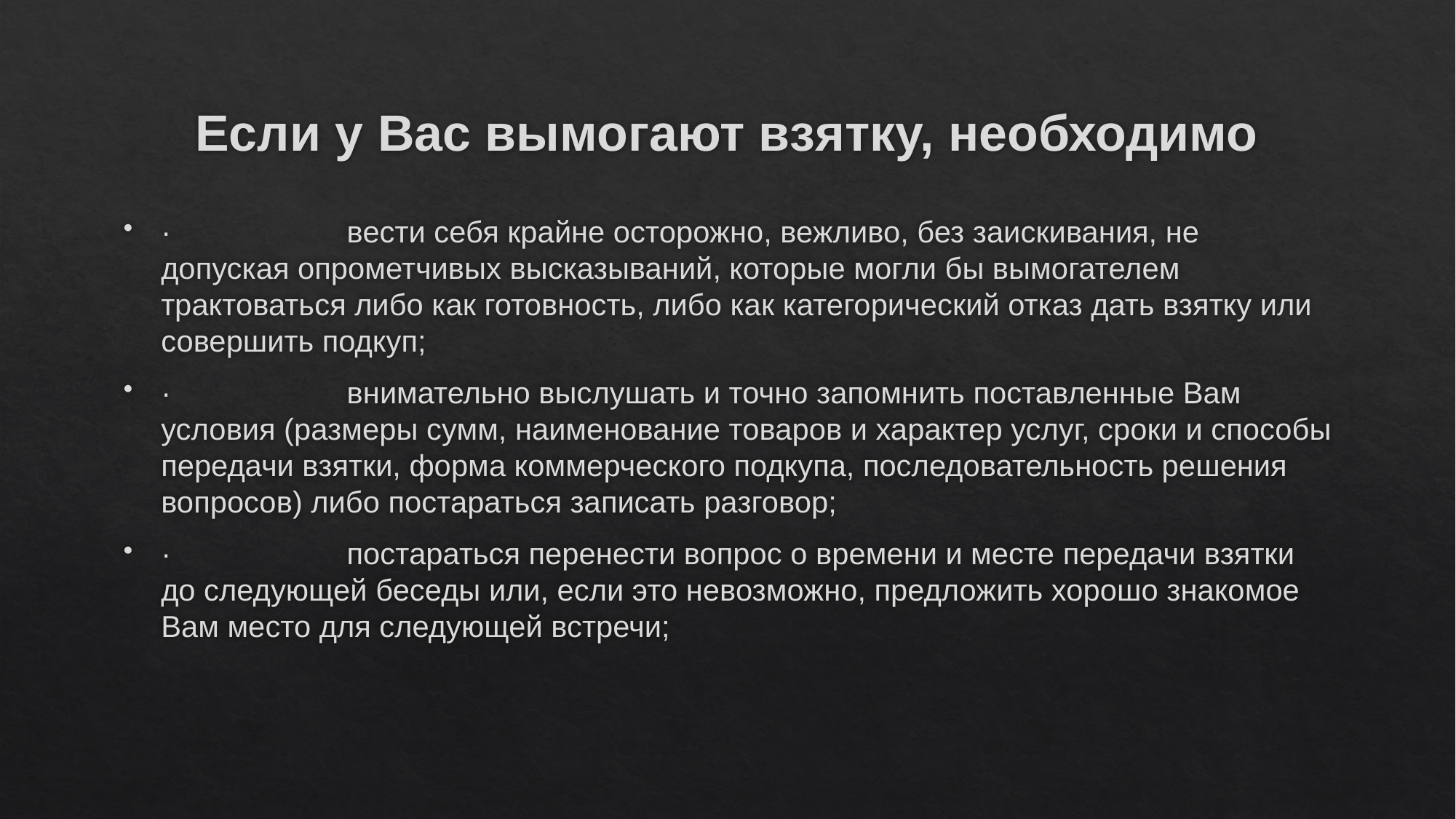

# Если у Вас вымогают взятку, необходимо
·                     вести себя крайне осторожно, вежливо, без заискивания, не допуская опрометчивых высказываний, которые могли бы вымогателем трактоваться либо как готовность, либо как категорический отказ дать взятку или совершить подкуп;
·                     внимательно выслушать и точно запомнить поставленные Вам условия (размеры сумм, наименование товаров и характер услуг, сроки и способы передачи взятки, форма коммерческого подкупа, последовательность решения вопросов) либо постараться записать разговор;
·                     постараться перенести вопрос о времени и месте передачи взятки до следующей беседы или, если это невозможно, предложить хорошо знакомое Вам место для следующей встречи;